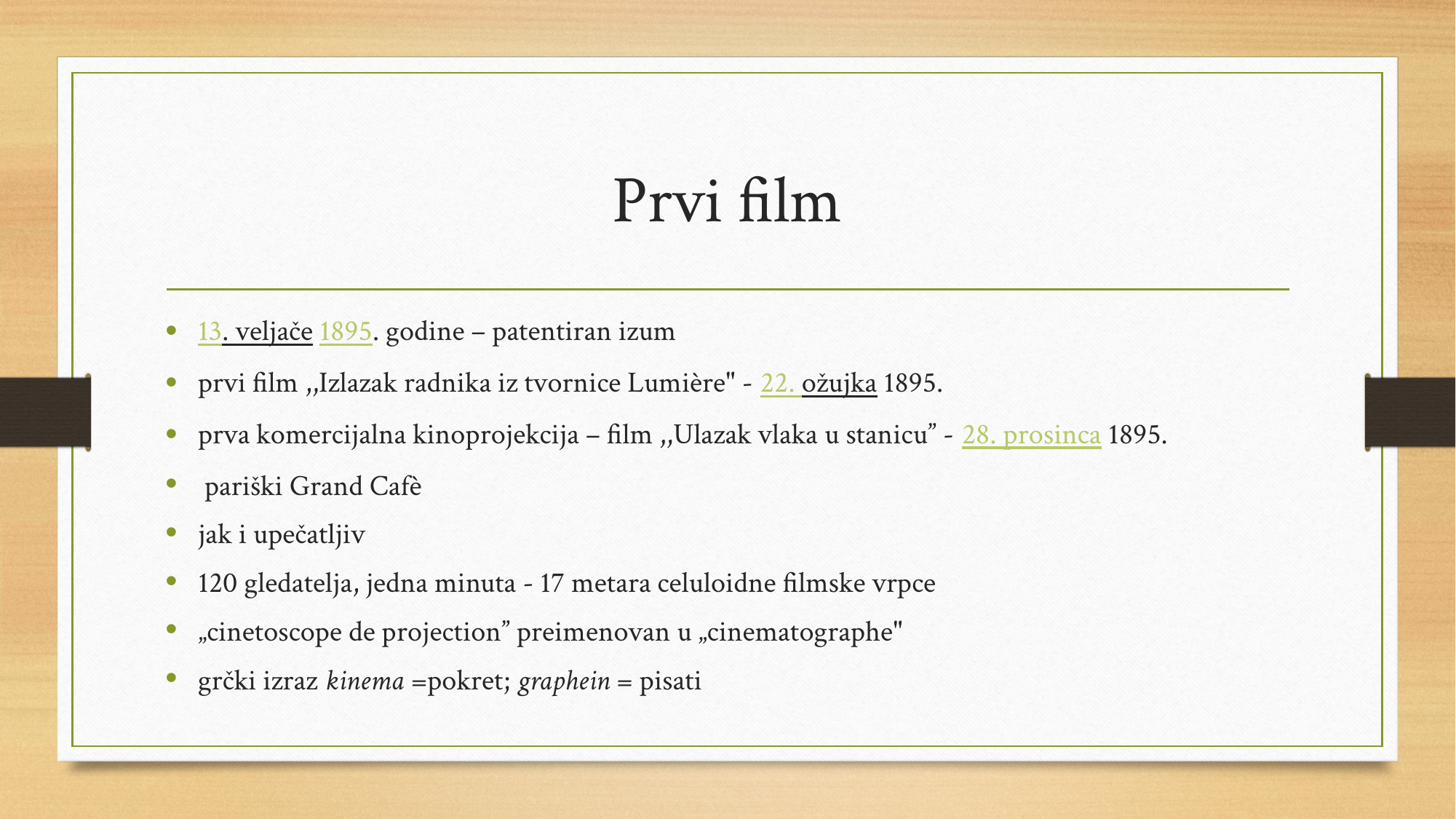

# Prvi film
13. veljače 1895. godine – patentiran izum
prvi film ,,Izlazak radnika iz tvornice Lumière" - 22. ožujka 1895.
prva komercijalna kinoprojekcija – film ,,Ulazak vlaka u stanicu” - 28. prosinca 1895.
 pariški Grand Cafè
jak i upečatljiv
120 gledatelja, jedna minuta - 17 metara celuloidne filmske vrpce
„cinetoscope de projection” preimenovan u „cinematographe"
grčki izraz kinema =pokret; graphein = pisati